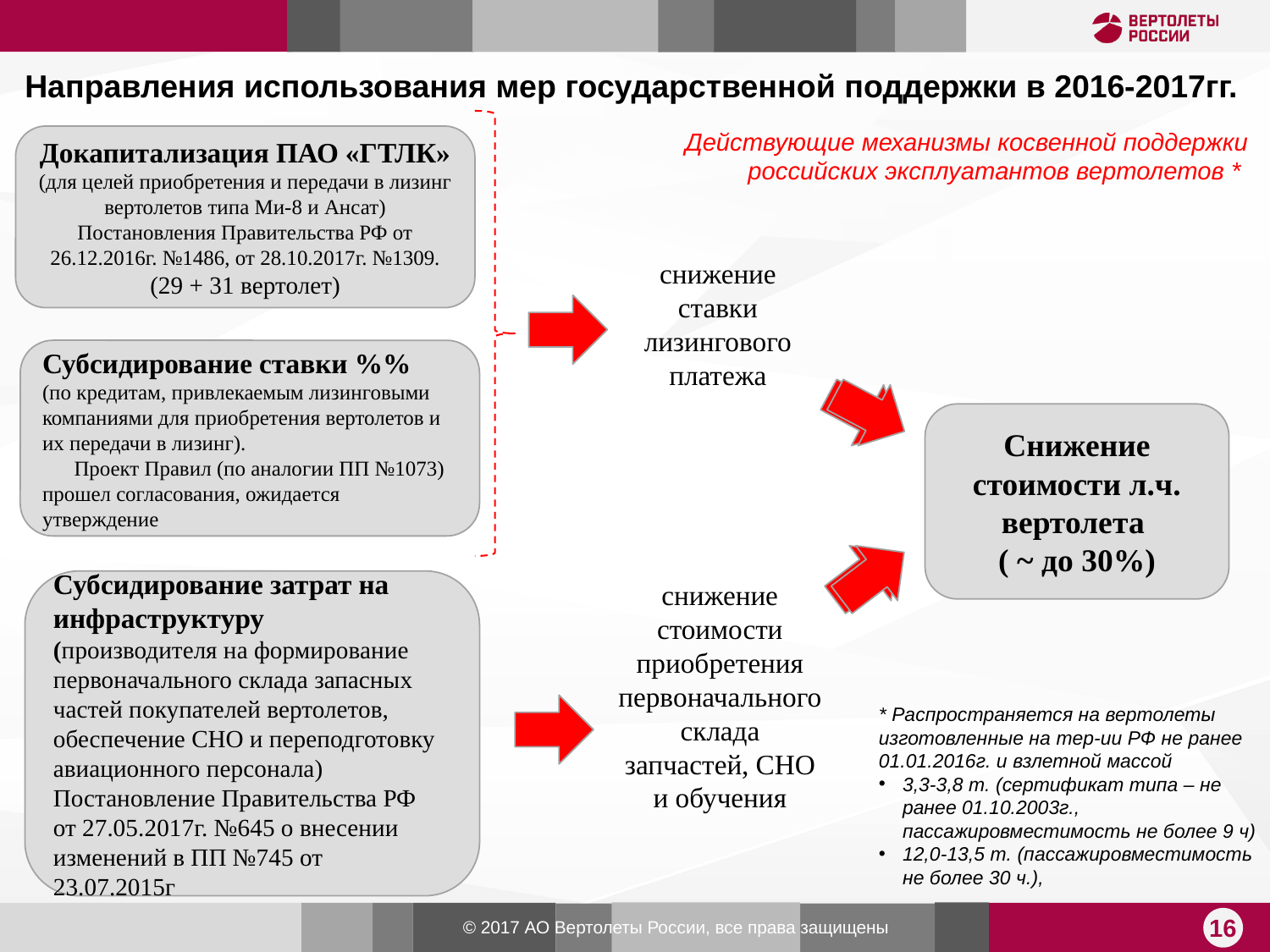

Направления использования мер государственной поддержки в 2016-2017гг.
Действующие механизмы косвенной поддержки российских эксплуатантов вертолетов *

Докапитализация ПАО «ГТЛК»
(для целей приобретения и передачи в лизинг вертолетов типа Ми-8 и Ансат)
Постановления Правительства РФ от 26.12.2016г. №1486, от 28.10.2017г. №1309.
(29 + 31 вертолет)
снижение ставки лизингового платежа

Субсидирование ставки %%
(по кредитам, привлекаемым лизинговыми компаниями для приобретения вертолетов и их передачи в лизинг).
      Проект Правил (по аналогии ПП №1073) прошел согласования, ожидается утверждение

Снижение стоимости л.ч. вертолета
( ~ до 30%)

Субсидирование затрат на инфраструктуру
(производителя на формирование первоначального склада запасных частей покупателей вертолетов, обеспечение СНО и переподготовку авиационного персонала)
Постановление Правительства РФ
от 27.05.2017г. №645 о внесении изменений в ПП №745 от 23.07.2015г
снижение стоимости приобретения первоначального склада запчастей, СНО и обучения

* Распространяется на вертолеты изготовленные на тер-ии РФ не ранее 01.01.2016г. и взлетной массой
3,3-3,8 т. (сертификат типа – не ранее 01.10.2003г., пассажировместимость не более 9 ч)
12,0-13,5 т. (пассажировместимость не более 30 ч.),
16
© 2017 АО Вертолеты России, все права защищены